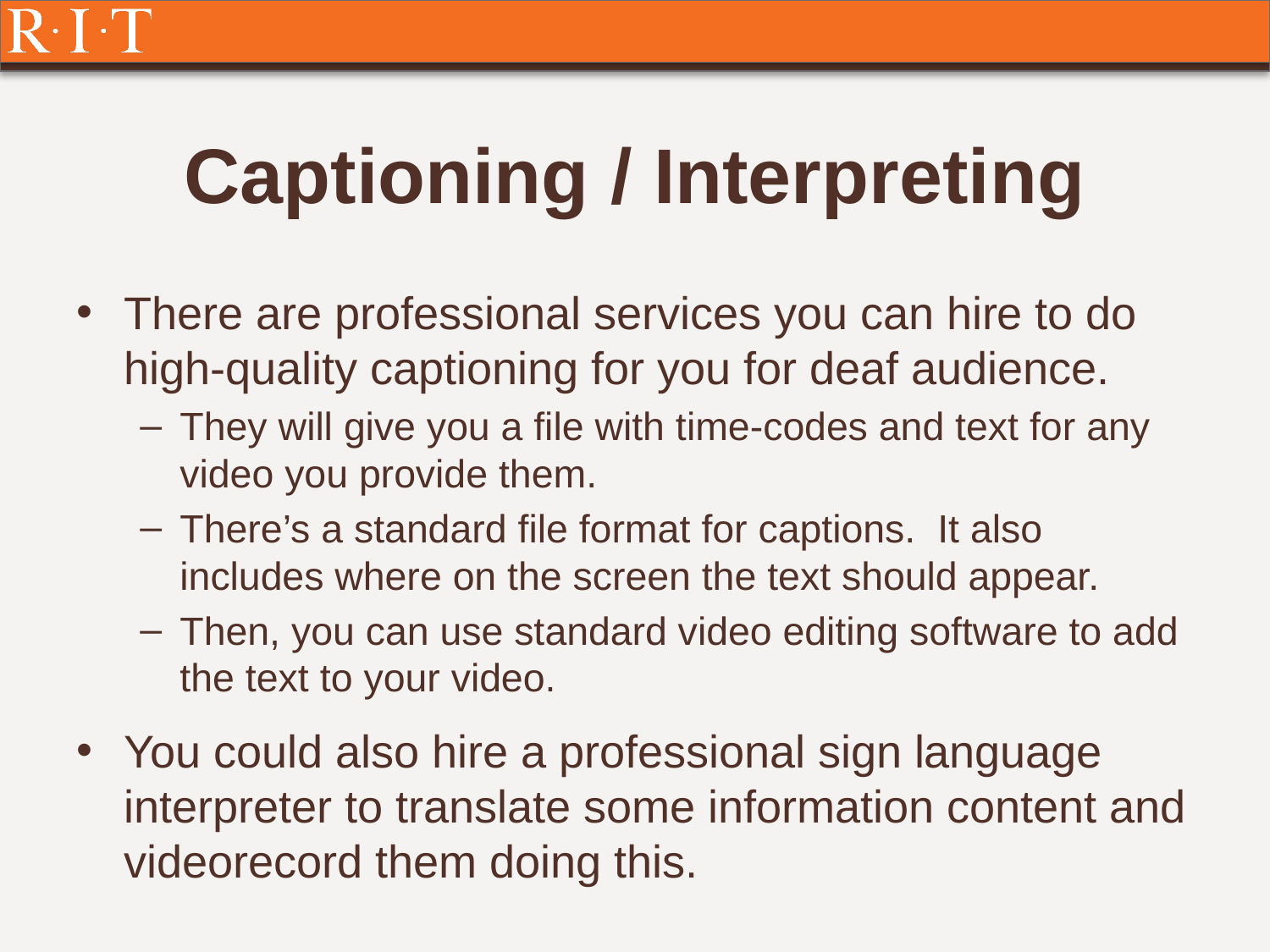

# Captioning / Interpreting
There are professional services you can hire to do high-quality captioning for you for deaf audience.
They will give you a file with time-codes and text for any video you provide them.
There’s a standard file format for captions.  It also includes where on the screen the text should appear.
Then, you can use standard video editing software to add the text to your video.
You could also hire a professional sign language interpreter to translate some information content and videorecord them doing this.